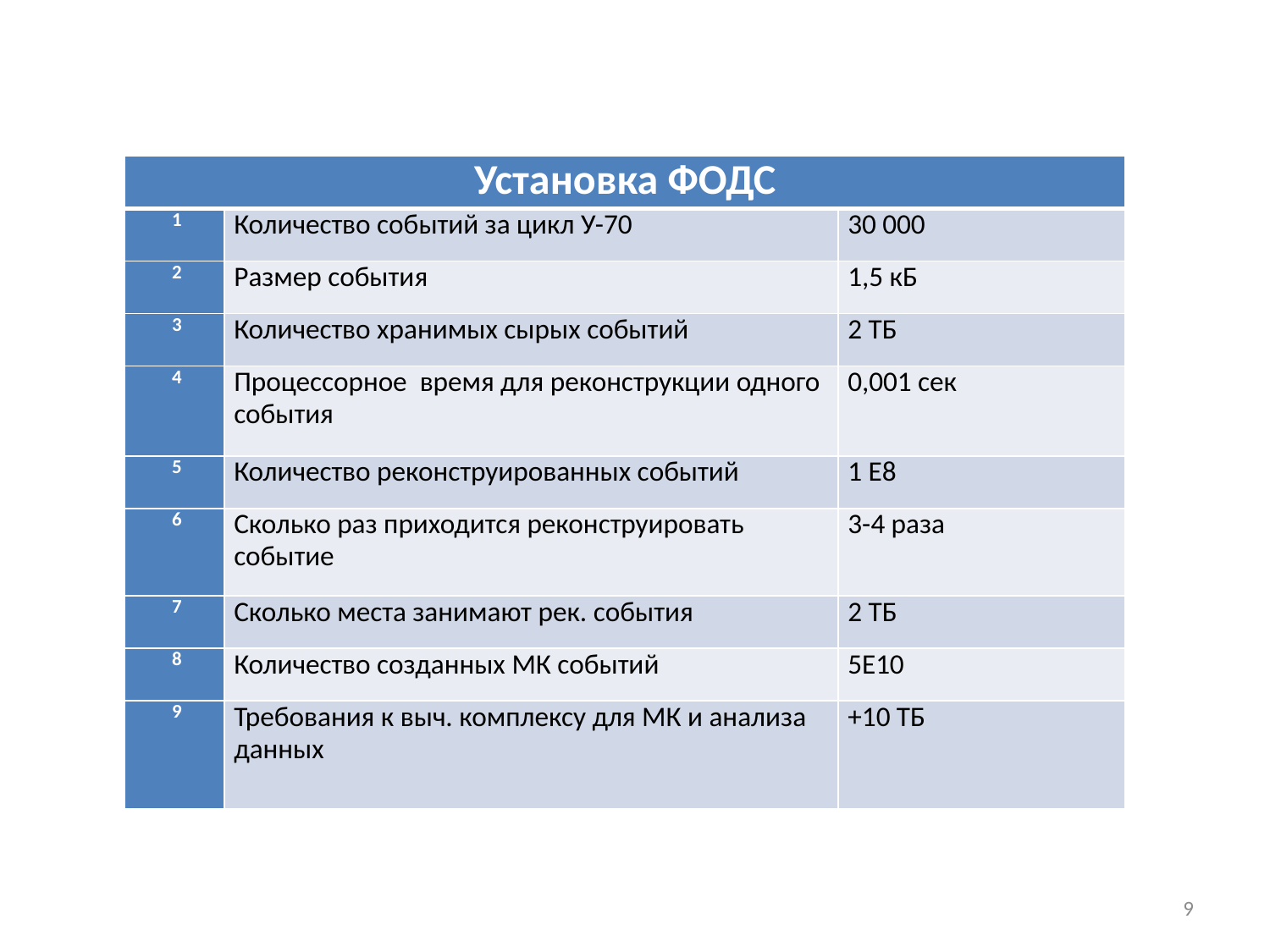

| Установка ФОДС |  |  |
| --- | --- | --- |
| 1 | Количество событий за цикл У-70 | 30 000 |
| 2 | Размер события | 1,5 кБ |
| 3 | Количество хранимых сырых событий | 2 ТБ |
| 4 | Процессорное время для реконструкции одного события | 0,001 сек |
| 5 | Количество реконструированных событий | 1 Е8 |
| 6 | Сколько раз приходится реконструировать событие | 3-4 раза |
| 7 | Сколько места занимают рек. события | 2 ТБ |
| 8 | Количество созданных МК событий | 5E10 |
| 9 | Требования к выч. комплексу для МК и анализа данных | +10 ТБ |

9